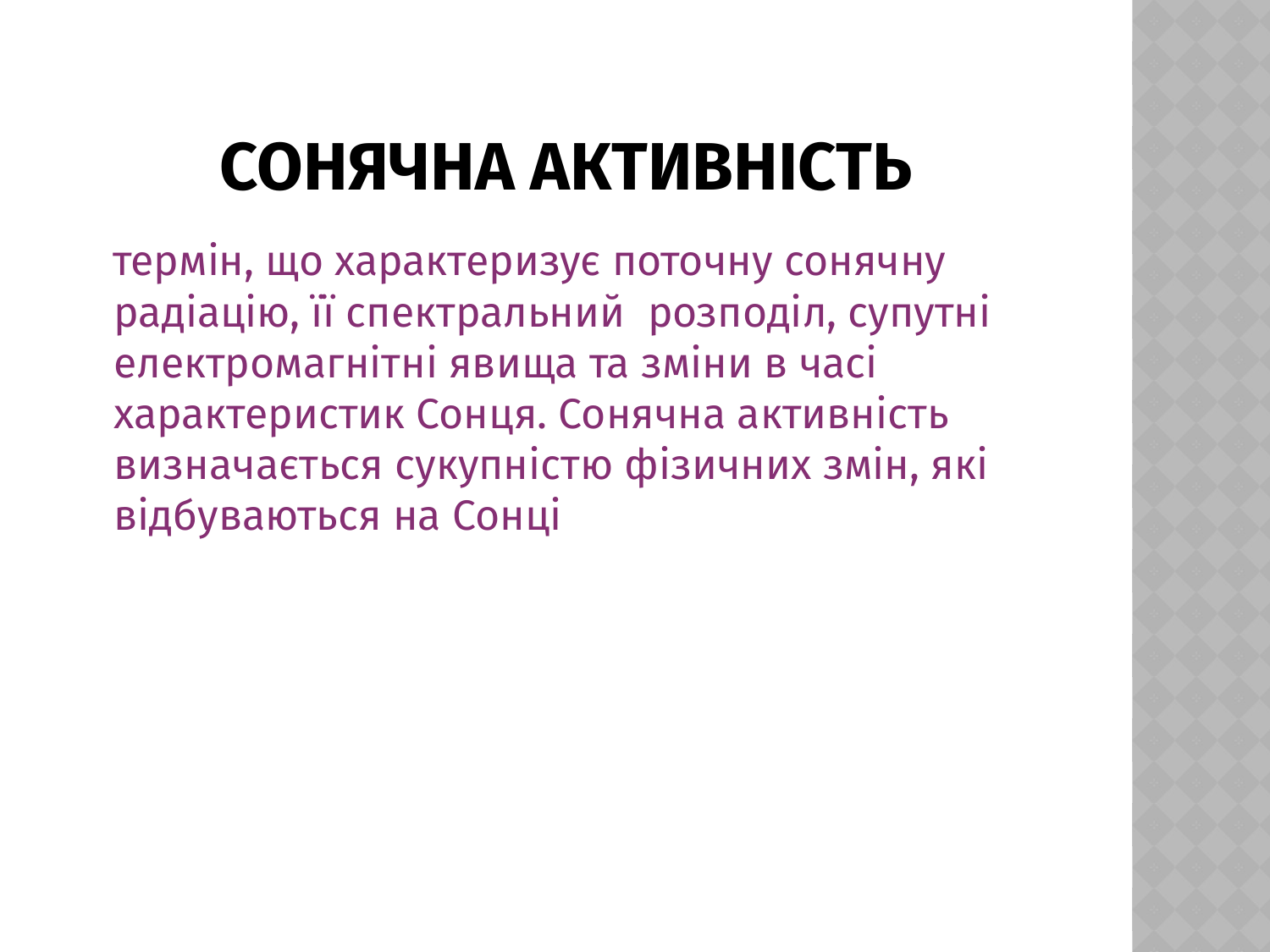

# Сонячна Активність
   термін, що характеризує поточну сонячну радіацію, її спектральний  розподіл, супутні електромагнітні явища та зміни в часі характеристик Сонця. Сонячна активність визначається сукупністю фізичних змін, які відбуваються на Сонці